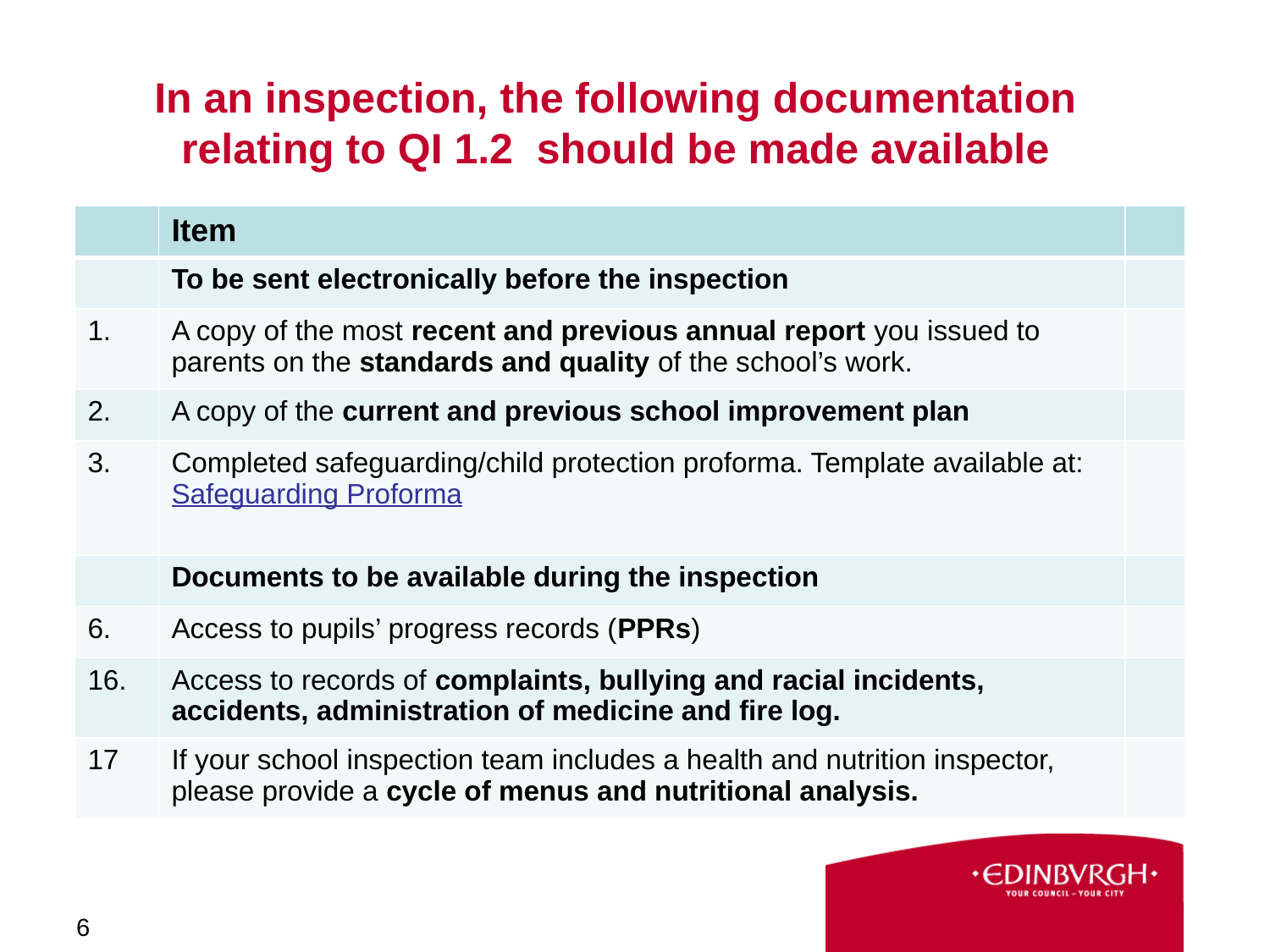

# In an inspection, the following documentation relating to QI 1.2  should be made available

|  | Item |  |
| --- | --- | --- |
|  | To be sent electronically before the inspection |  |
| 1. | A copy of the most recent and previous annual report you issued to parents on the standards and quality of the school’s work. |  |
| 2. | A copy of the current and previous school improvement plan |  |
| 3. | Completed safeguarding/child protection proforma. Template available at: Safeguarding Proforma |  |
|  | Documents to be available during the inspection |  |
| 6. | Access to pupils’ progress records (PPRs) |  |
| 16. | Access to records of complaints, bullying and racial incidents, accidents, administration of medicine and fire log. |  |
| 17 | If your school inspection team includes a health and nutrition inspector, please provide a cycle of menus and nutritional analysis. |  |

6